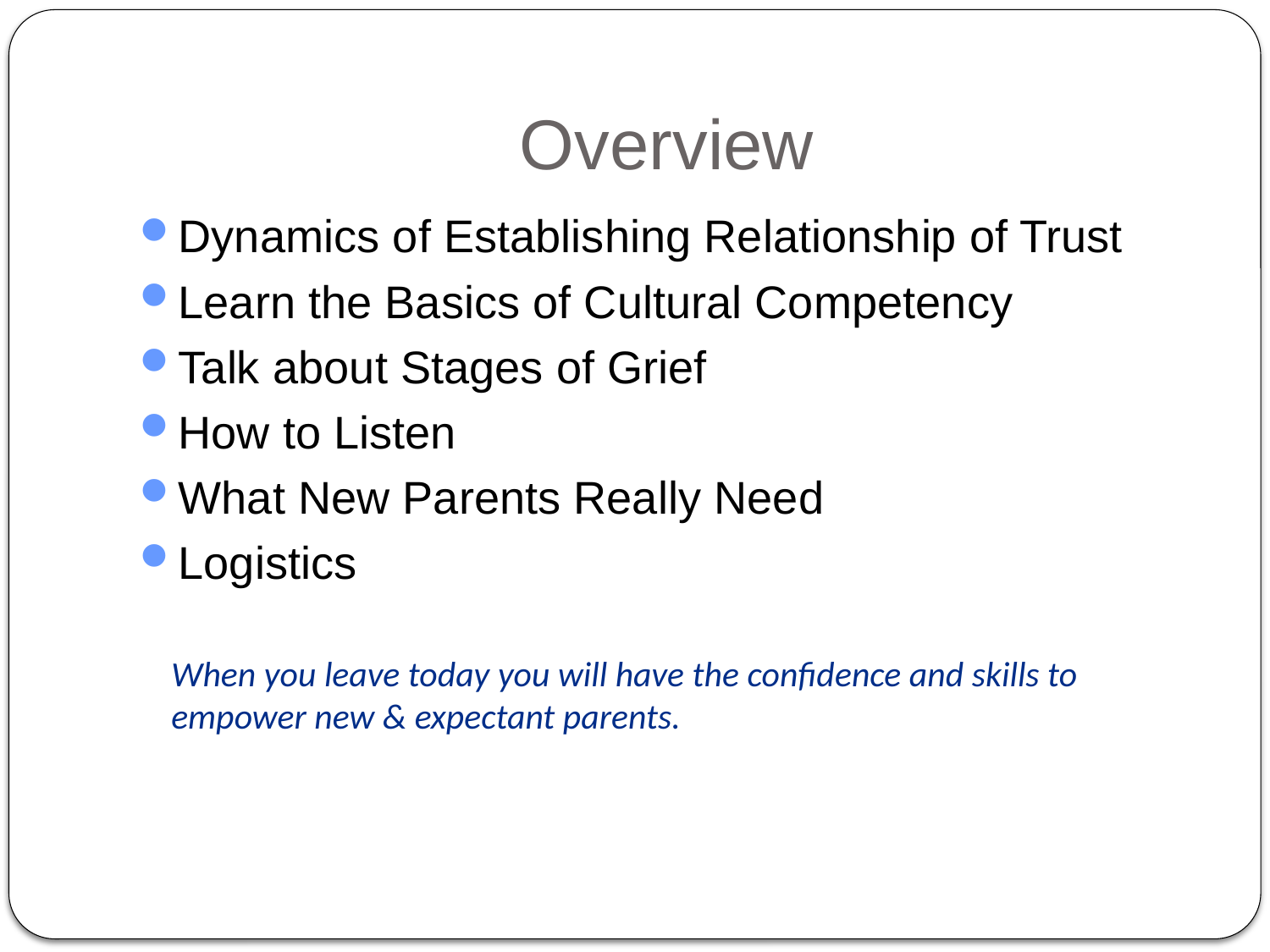

# Overview
Dynamics of Establishing Relationship of Trust
Learn the Basics of Cultural Competency
Talk about Stages of Grief
How to Listen
What New Parents Really Need
Logistics

When you leave today you will have the confidence and skills to empower new & expectant parents.